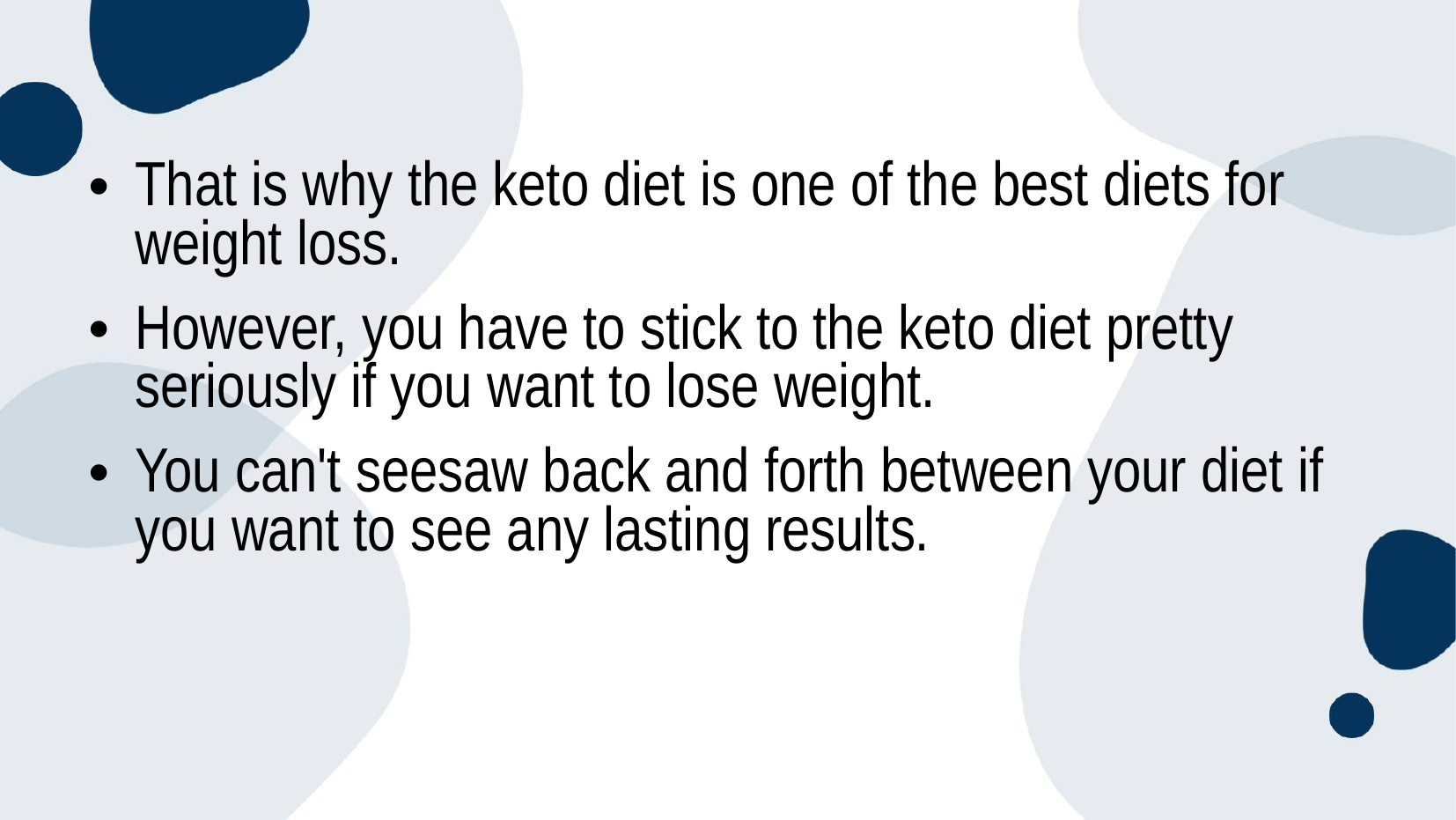

That is why the keto diet is one of the best diets for weight loss.
However, you have to stick to the keto diet pretty seriously if you want to lose weight.
You can't seesaw back and forth between your diet if you want to see any lasting results.